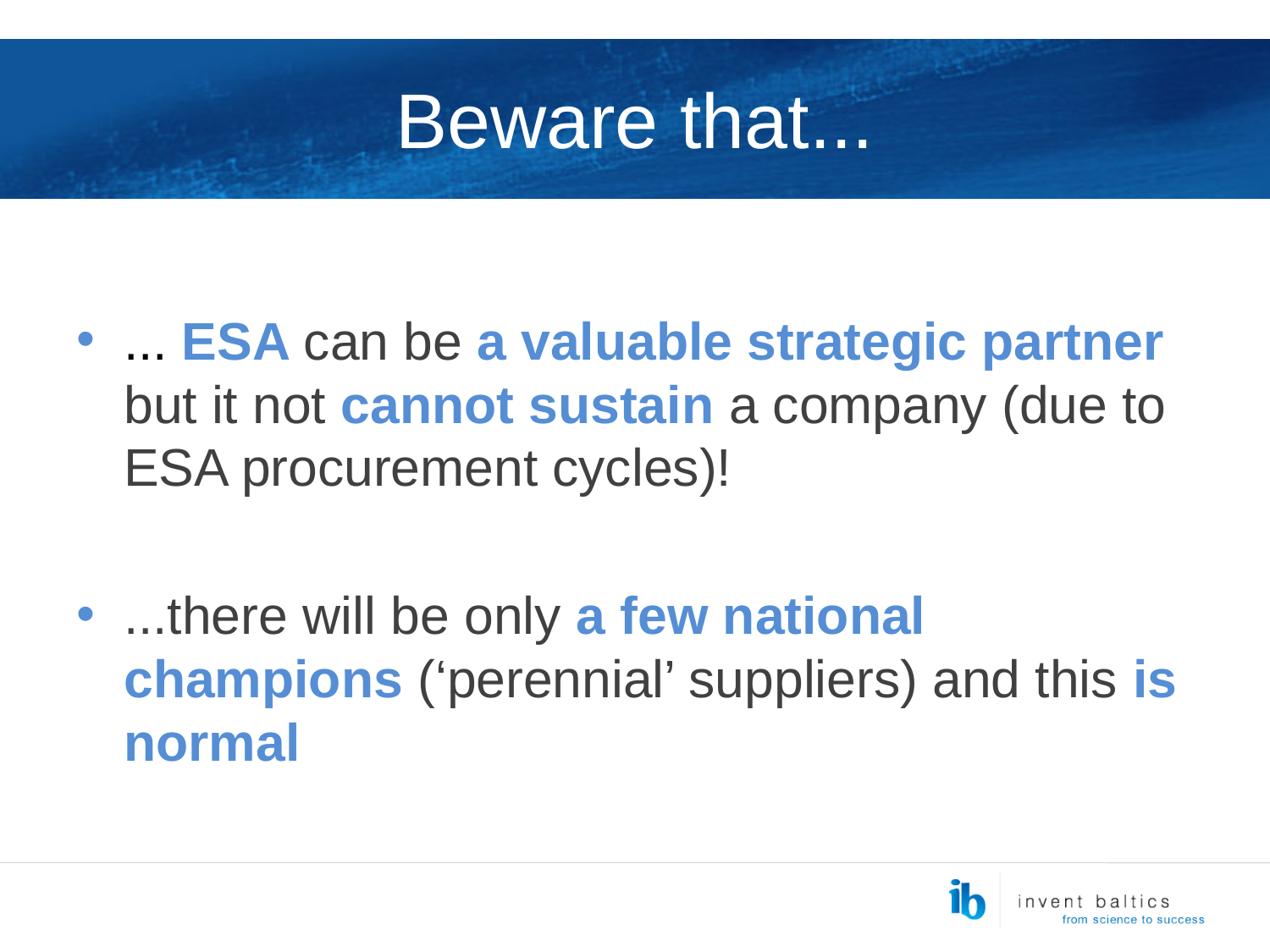

# Beware that...

... ESA can be a valuable strategic partner but it not cannot sustain a company (due to ESA procurement cycles)!

...there will be only a few national champions (‘perennial’ suppliers) and this is normal